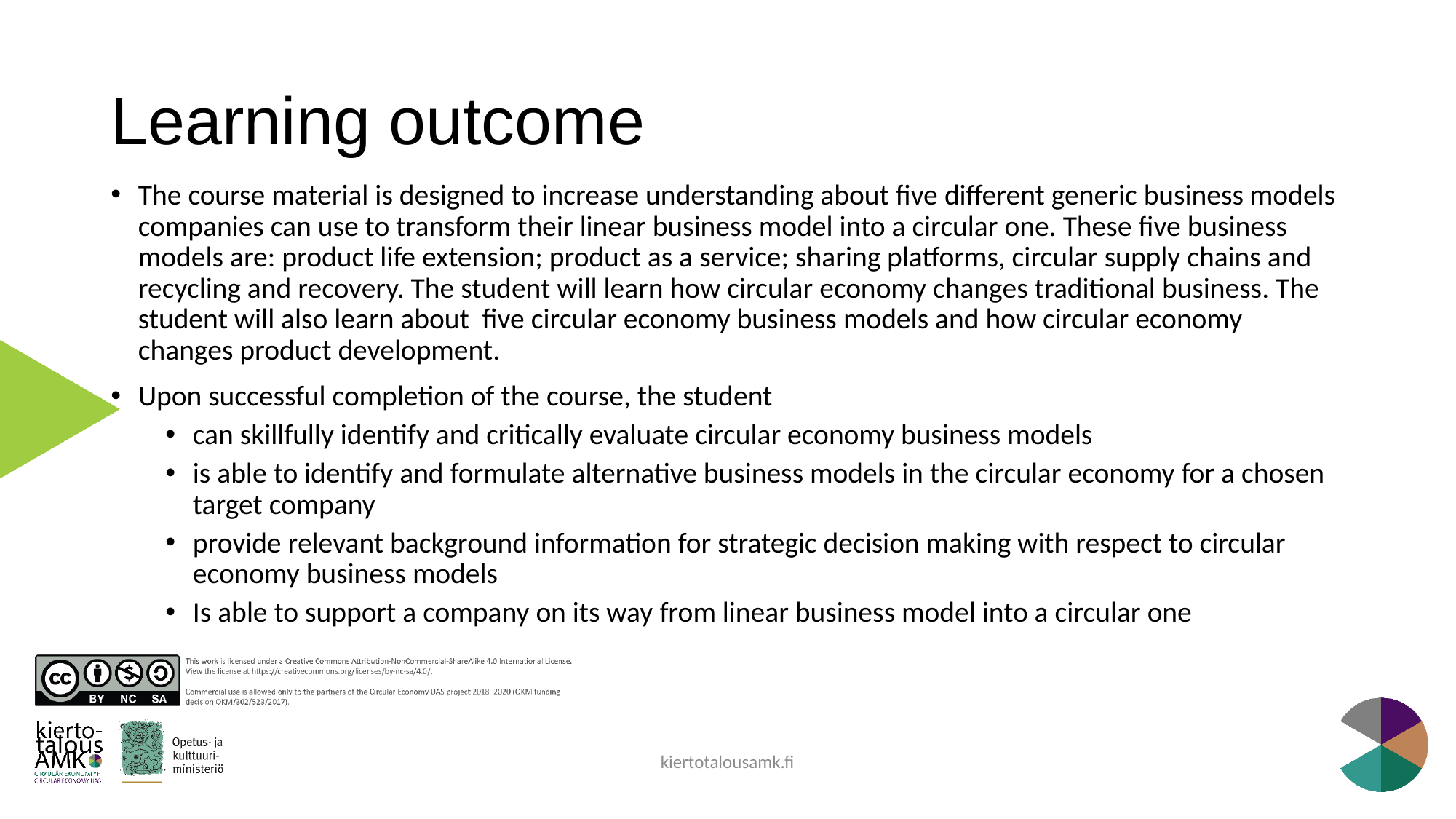

# Learning outcome
The course material is designed to increase understanding about five different generic business models companies can use to transform their linear business model into a circular one. These five business models are: product life extension; product as a service; sharing platforms, circular supply chains and recycling and recovery. The student will learn how circular economy changes traditional business. The student will also learn about  five circular economy business models and how circular economy changes product development.
Upon successful completion of the course, the student
can skillfully identify and critically evaluate circular economy business models
is able to identify and formulate alternative business models in the circular economy for a chosen target company
provide relevant background information for strategic decision making with respect to circular economy business models
Is able to support a company on its way from linear business model into a circular one
kiertotalousamk.fi